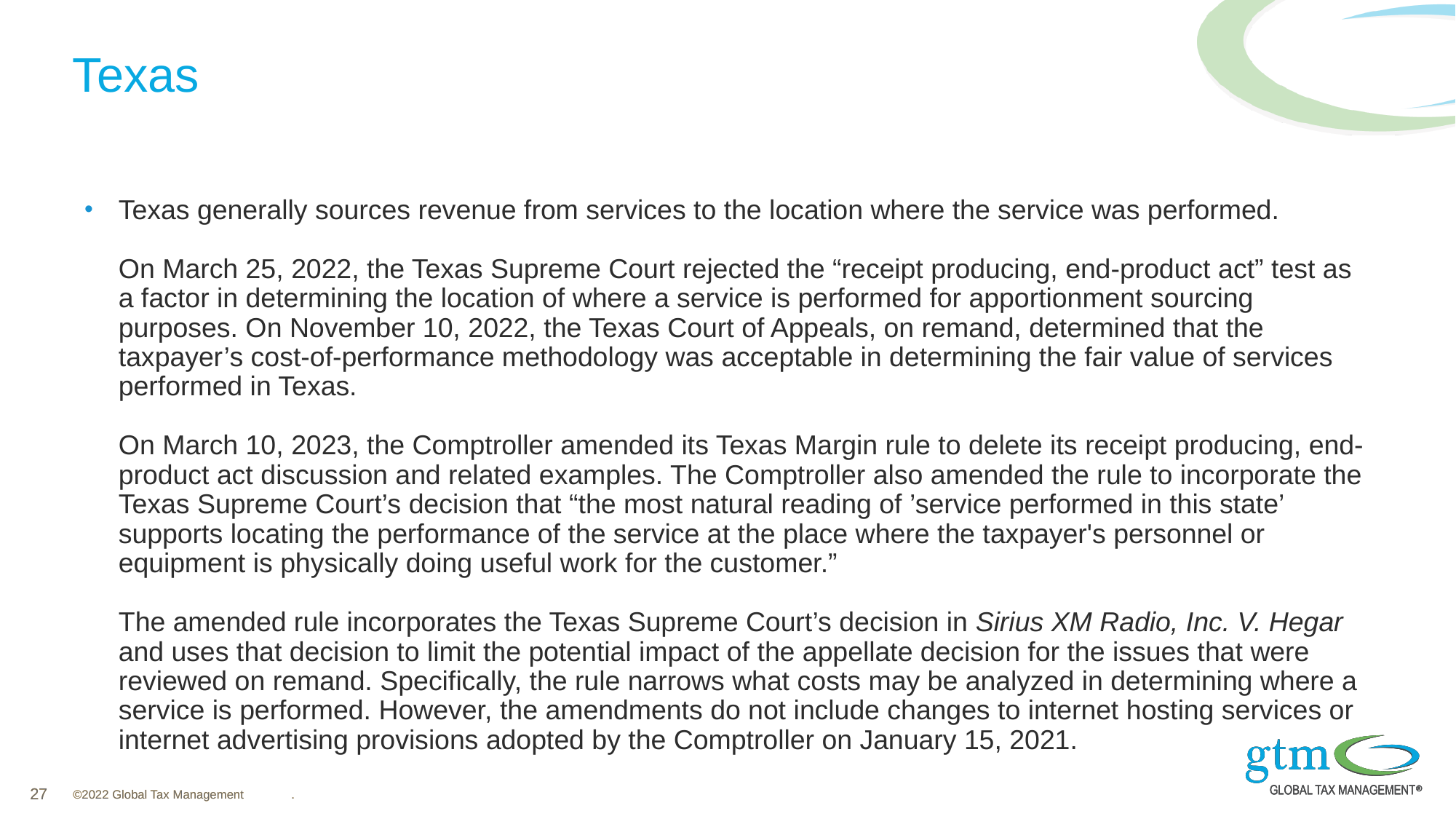

# Texas

Texas generally sources revenue from services to the location where the service was performed.  
On March 25, 2022, the Texas Supreme Court rejected the “receipt producing, end-product act” test as a factor in determining the location of where a service is performed for apportionment sourcing purposes. On November 10, 2022, the Texas Court of Appeals, on remand, determined that the taxpayer’s cost-of-performance methodology was acceptable in determining the fair value of services performed in Texas.  
On March 10, 2023, the Comptroller amended its Texas Margin rule to delete its receipt producing, end-product act discussion and related examples. The Comptroller also amended the rule to incorporate the Texas Supreme Court’s decision that “the most natural reading of ’service performed in this state’ supports locating the performance of the service at the place where the taxpayer's personnel or equipment is physically doing useful work for the customer.” 
The amended rule incorporates the Texas Supreme Court’s decision in Sirius XM Radio, Inc. V. Hegar and uses that decision to limit the potential impact of the appellate decision for the issues that were reviewed on remand. Specifically, the rule narrows what costs may be analyzed in determining where a service is performed. However, the amendments do not include changes to internet hosting services or internet advertising provisions adopted by the Comptroller on January 15, 2021.